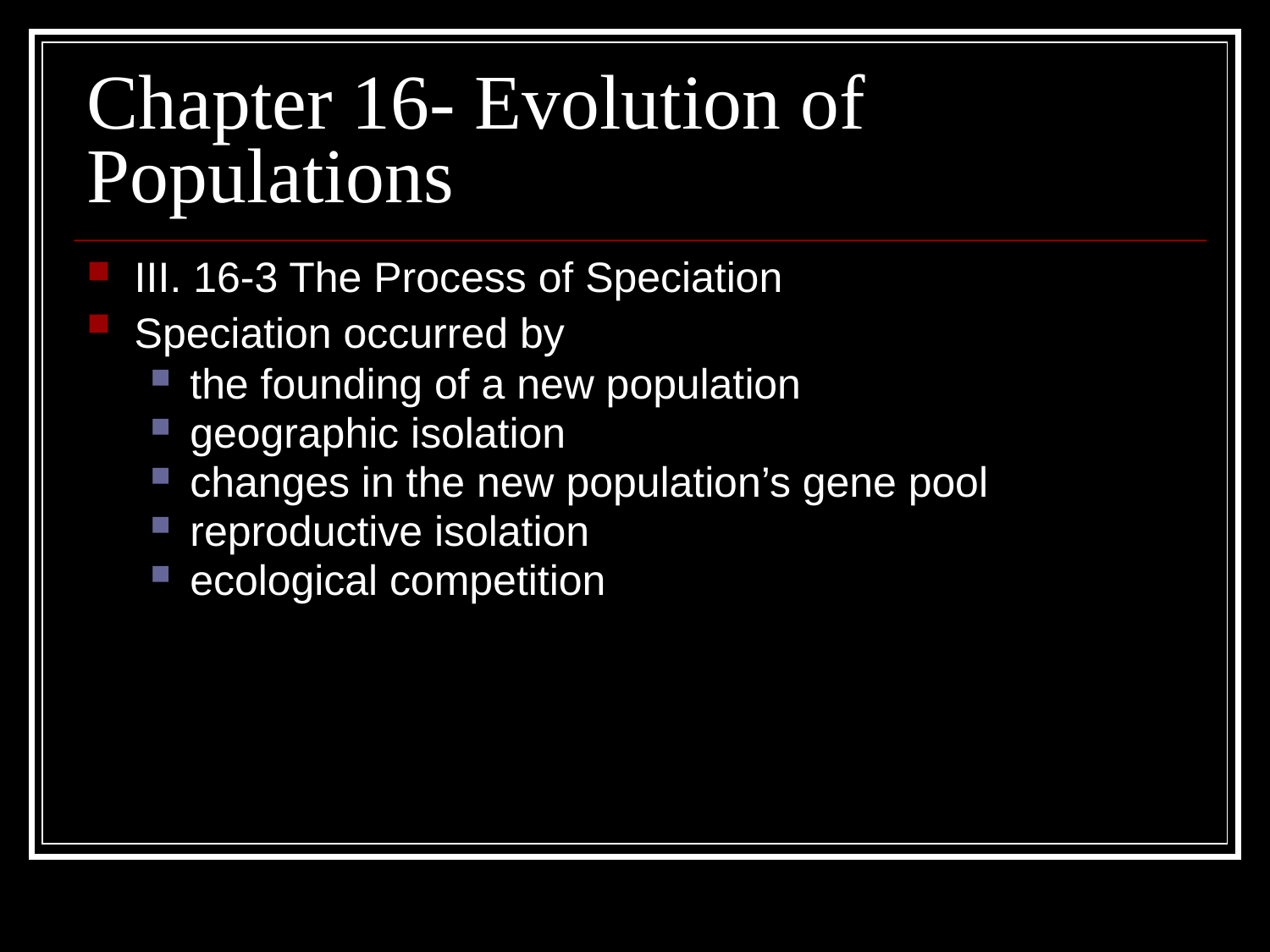

# Chapter 16- Evolution of Populations
III. 16-3 The Process of Speciation
Speciation occurred by
the founding of a new population
geographic isolation
changes in the new population’s gene pool
reproductive isolation
ecological competition